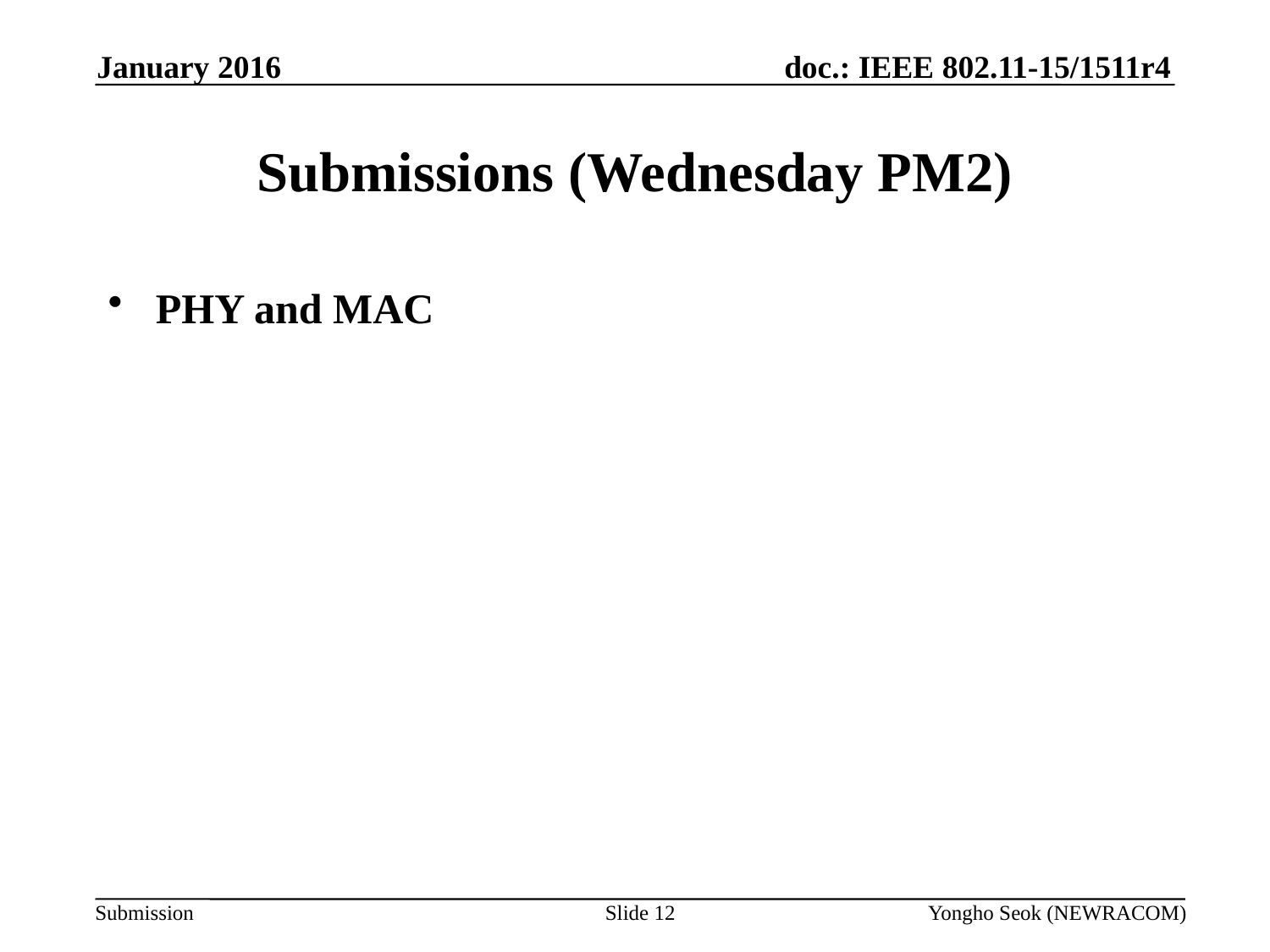

January 2016
# Submissions (Wednesday PM2)
PHY and MAC

Slide 12
Yongho Seok (NEWRACOM)